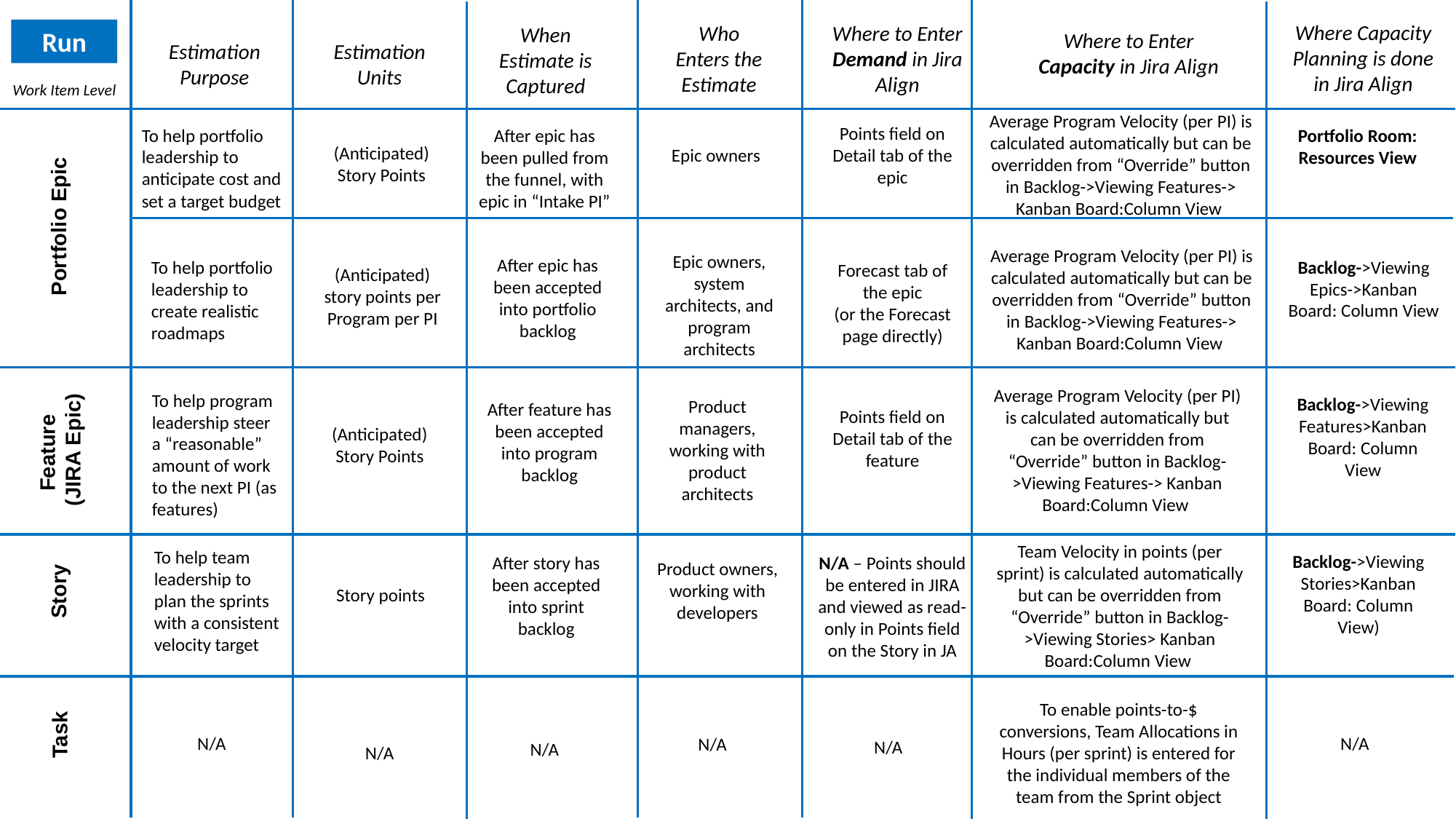

Where Capacity Planning is done in Jira Align
Where to Enter Demand in Jira Align
Who Enters the Estimate
When Estimate is Captured
Run
Where to Enter Capacity in Jira Align
Estimation Purpose
Estimation Units
Work Item Level
Average Program Velocity (per PI) is calculated automatically but can be overridden from “Override” button in Backlog->Viewing Features-> Kanban Board:Column View
Points field on Detail tab of the epic
To help portfolio leadership to anticipate cost and set a target budget
After epic has been pulled from the funnel, with epic in “Intake PI”
Portfolio Room: Resources View
(Anticipated) Story Points
Epic owners
 Portfolio Epic
Average Program Velocity (per PI) is calculated automatically but can be overridden from “Override” button in Backlog->Viewing Features-> Kanban Board:Column View
Epic owners, system architects, and program architects
After epic has been accepted into portfolio backlog
Backlog->Viewing Epics->Kanban Board: Column View
To help portfolio leadership to create realistic roadmaps
Forecast tab of the epic
(or the Forecast page directly)
(Anticipated) story points per Program per PI
Average Program Velocity (per PI) is calculated automatically but can be overridden from “Override” button in Backlog->Viewing Features-> Kanban Board:Column View
To help program leadership steer a “reasonable” amount of work to the next PI (as features)
Backlog->Viewing Features>Kanban Board: Column View
Product managers, working with product architects
After feature has been accepted into program backlog
Feature
 (JIRA Epic)
Points field on Detail tab of the feature
(Anticipated) Story Points
Team Velocity in points (per sprint) is calculated automatically but can be overridden from “Override” button in Backlog->Viewing Stories> Kanban Board:Column View
To help team leadership to plan the sprints with a consistent velocity target
Backlog->Viewing Stories>Kanban Board: Column View)
After story has been accepted into sprint backlog
N/A – Points should be entered in JIRA and viewed as read-only in Points field on the Story in JA
Product owners, working with developers
Story
Story points
To enable points-to-$ conversions, Team Allocations in Hours (per sprint) is entered for the individual members of the team from the Sprint object
Task
N/A
N/A
N/A
N/A
N/A
N/A